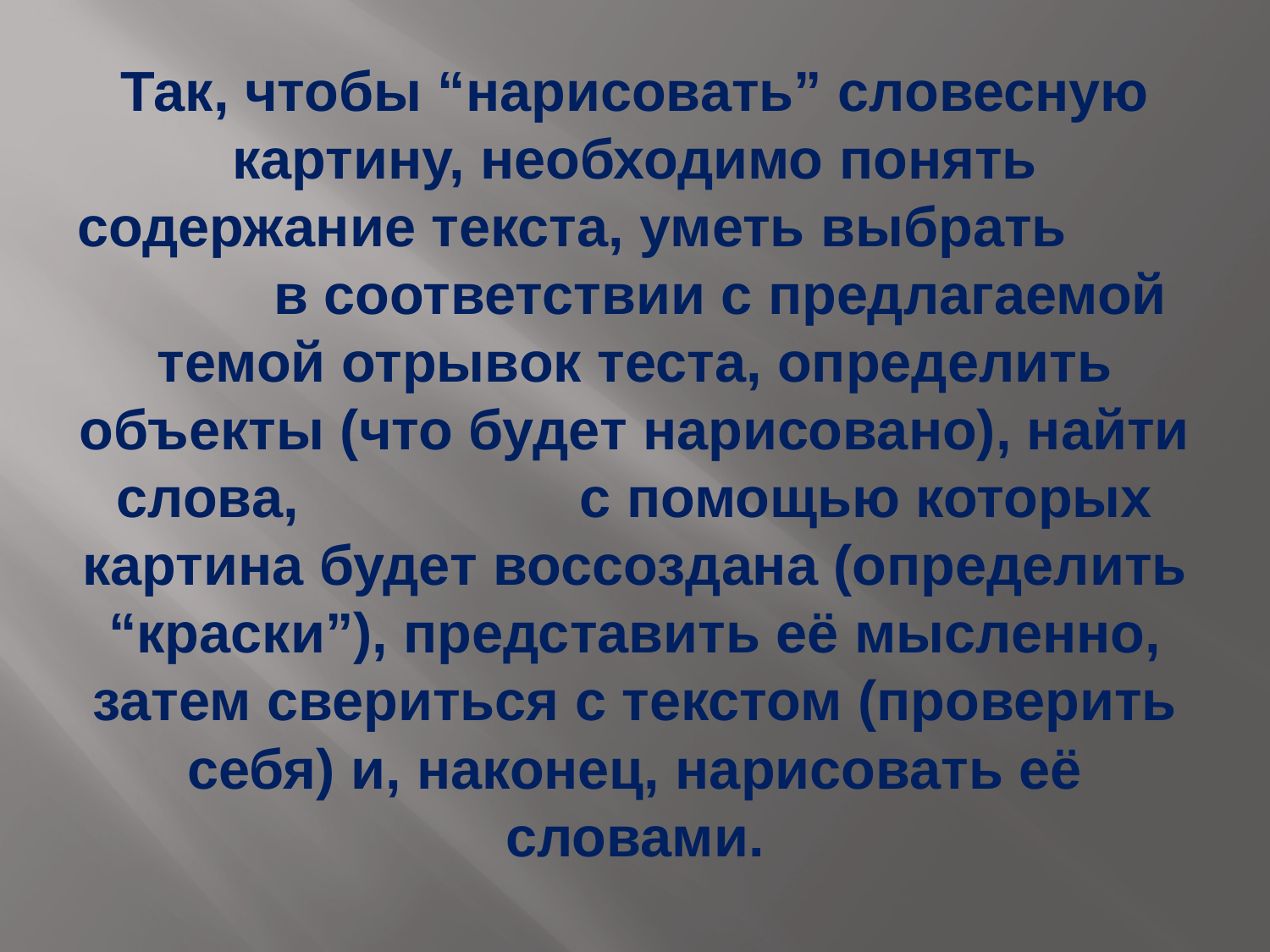

# Так, чтобы “нарисовать” словесную картину, необходимо понять содержание текста, уметь выбрать                    в соответствии с предлагаемой темой отрывок теста, определить объекты (что будет нарисовано), найти слова,                  с помощью которых картина будет воссоздана (определить “краски”), представить её мысленно, затем свериться с текстом (проверить себя) и, наконец, нарисовать её словами.